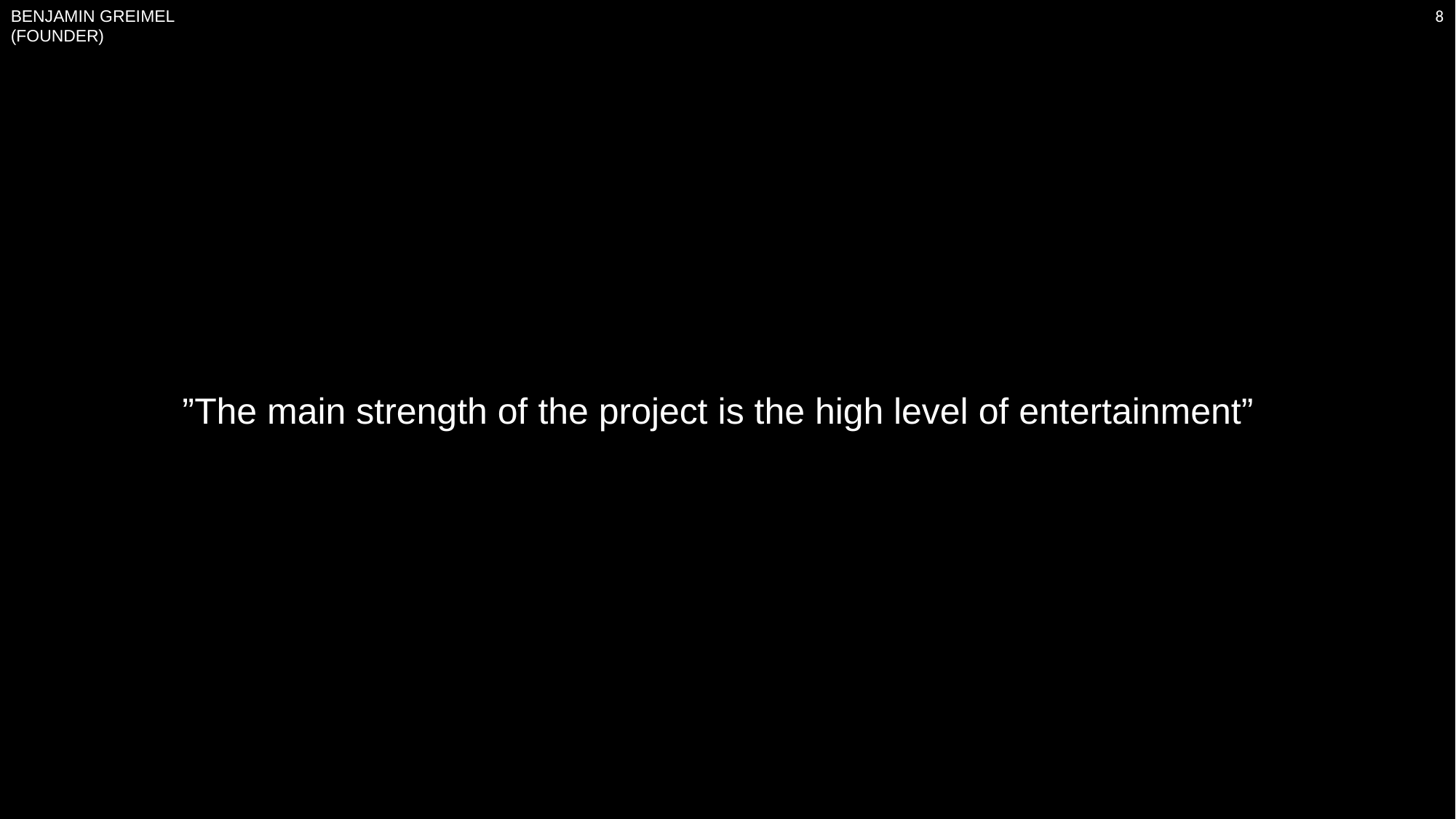

BENJAMIN GREIMEL (FOUNDER)
8
”The main strength of the project is the high level of entertainment”